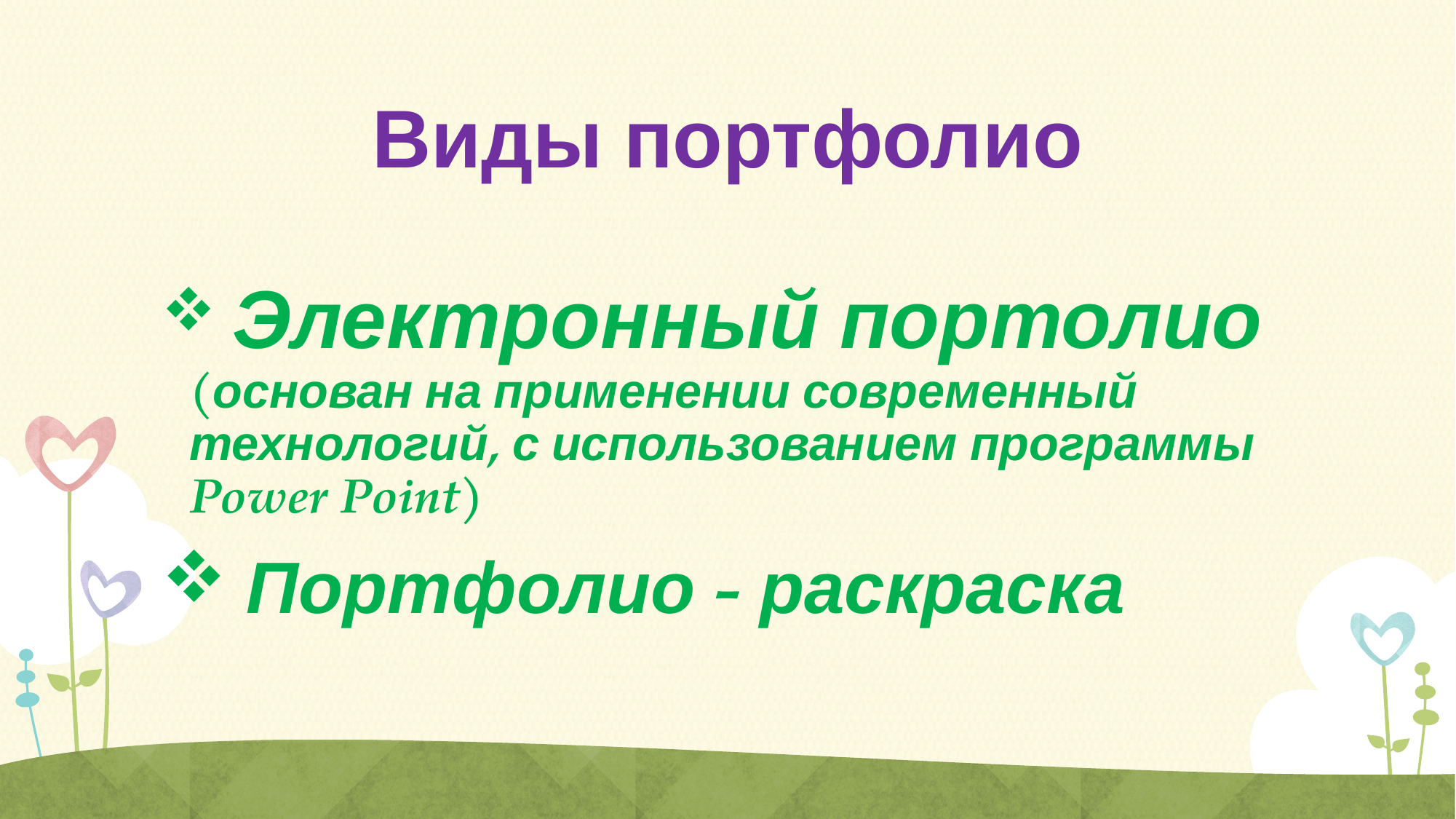

# Виды портфолио
 Электронный портолио (основан на применении современный технологий, с использованием программы Power Point)
 Портфолио - раскраска